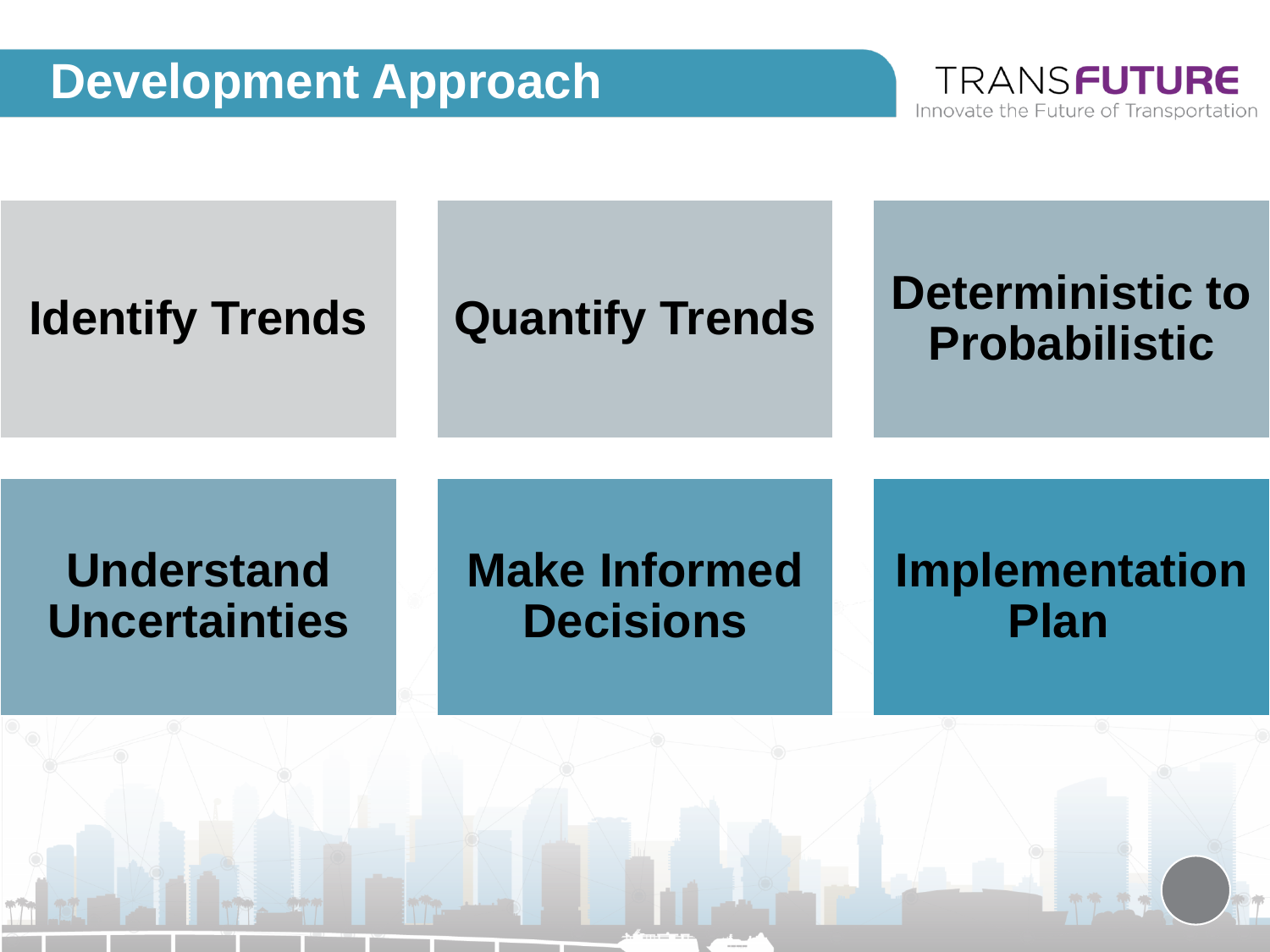

# Development Approach
Identify Trends
Quantify Trends
Deterministic to Probabilistic
Understand Uncertainties
Make Informed Decisions
Implementation Plan